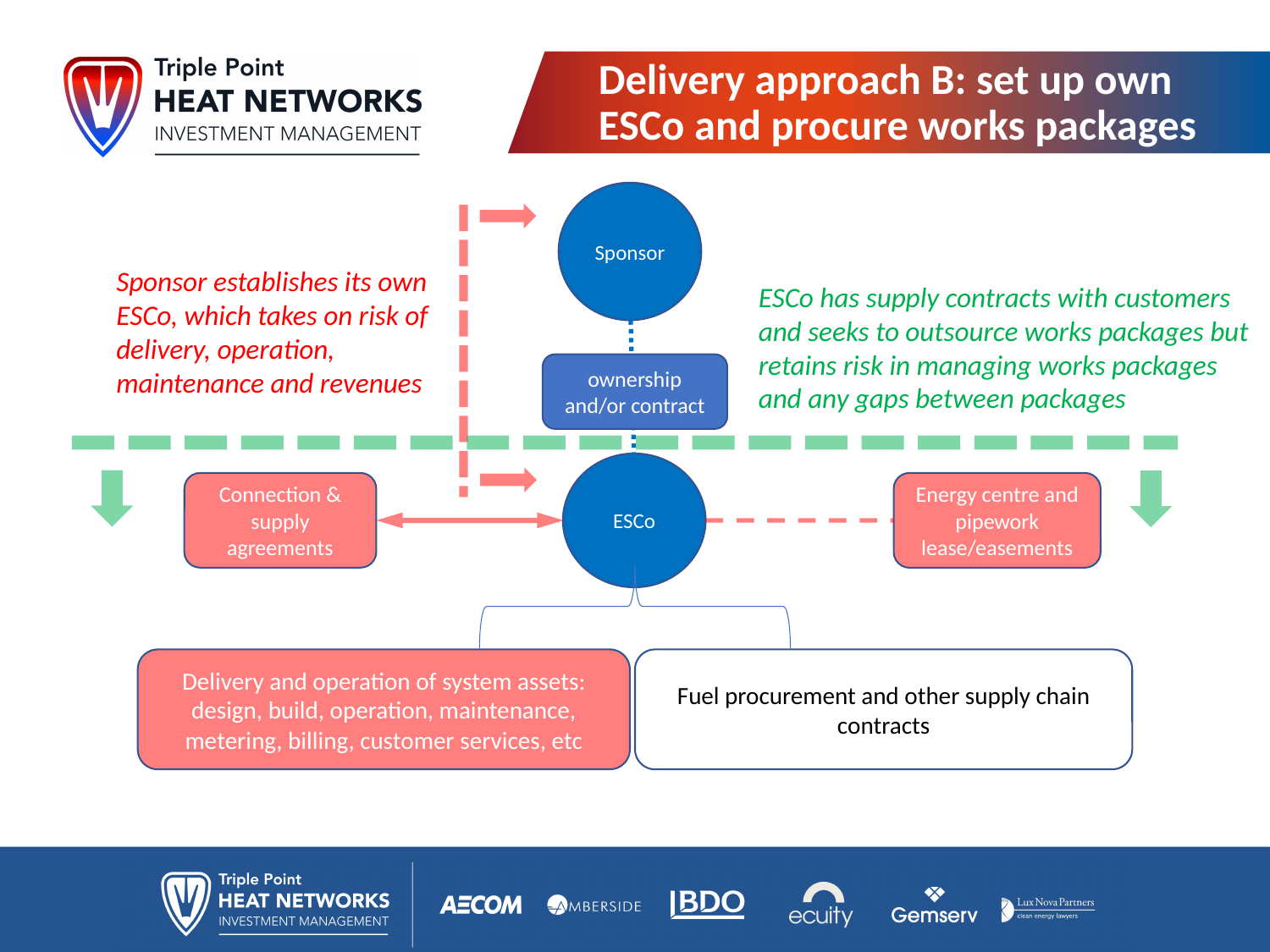

# Delivery approach B: set up own ESCo and procure works packages
Sponsor
ownership and/or contract
ESCo

Connection & supply agreements
Energy centre and pipework lease/easements
Delivery and operation of system assets: design, build, operation, maintenance, metering, billing, customer services, etc
Fuel procurement and other supply chain contracts

Sponsor establishes its own ESCo, which takes on risk of delivery, operation, maintenance and revenues
ESCo has supply contracts with customers and seeks to outsource works packages but retains risk in managing works packages and any gaps between packages